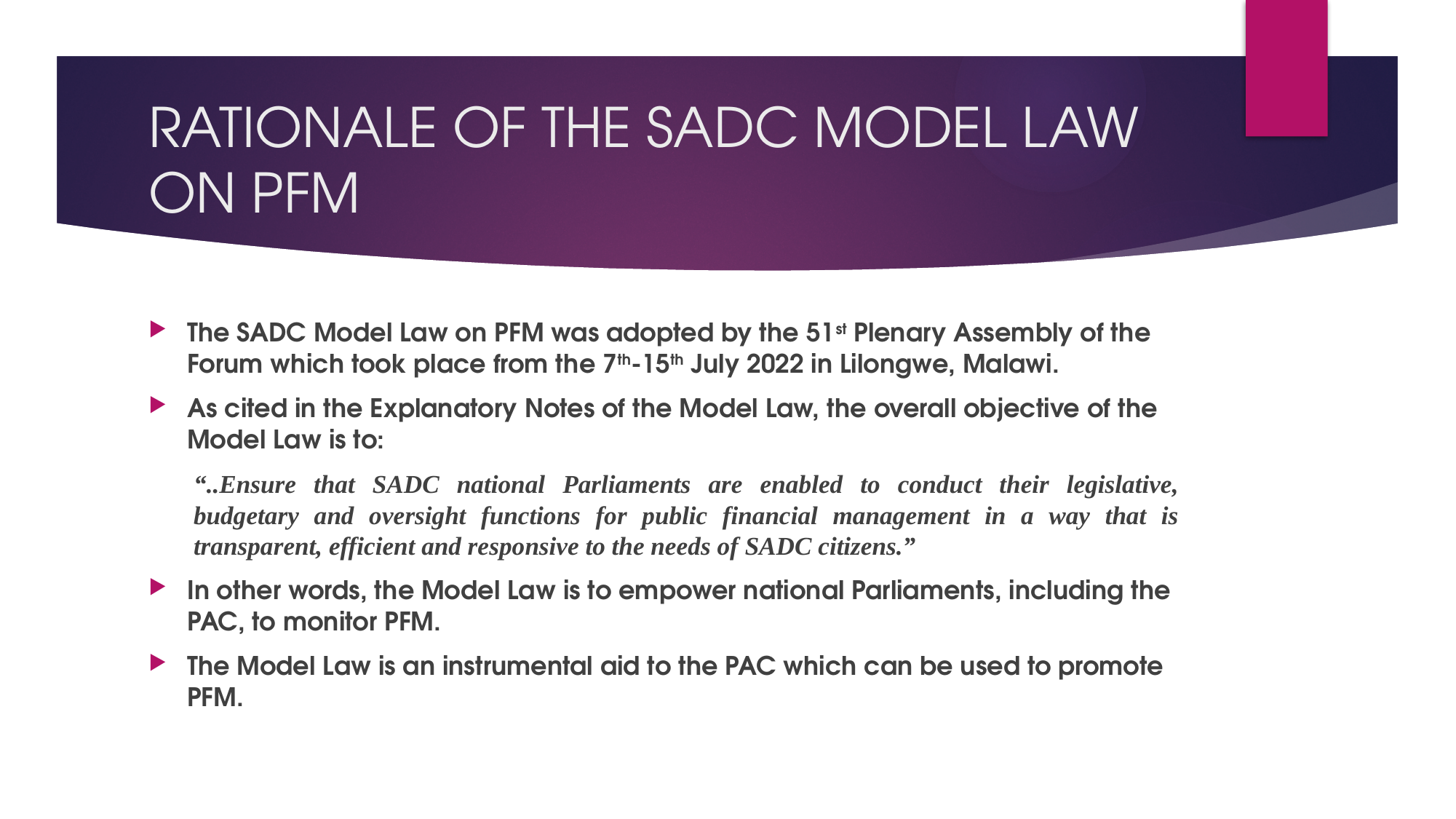

# RATIONALE OF THE SADC MODEL LAW ON PFM
The SADC Model Law on PFM was adopted by the 51st Plenary Assembly of the Forum which took place from the 7th-15th July 2022 in Lilongwe, Malawi.
As cited in the Explanatory Notes of the Model Law, the overall objective of the Model Law is to:
“..Ensure that SADC national Parliaments are enabled to conduct their legislative, budgetary and oversight functions for public financial management in a way that is transparent, efficient and responsive to the needs of SADC citizens.”
In other words, the Model Law is to empower national Parliaments, including the PAC, to monitor PFM.
The Model Law is an instrumental aid to the PAC which can be used to promote PFM.